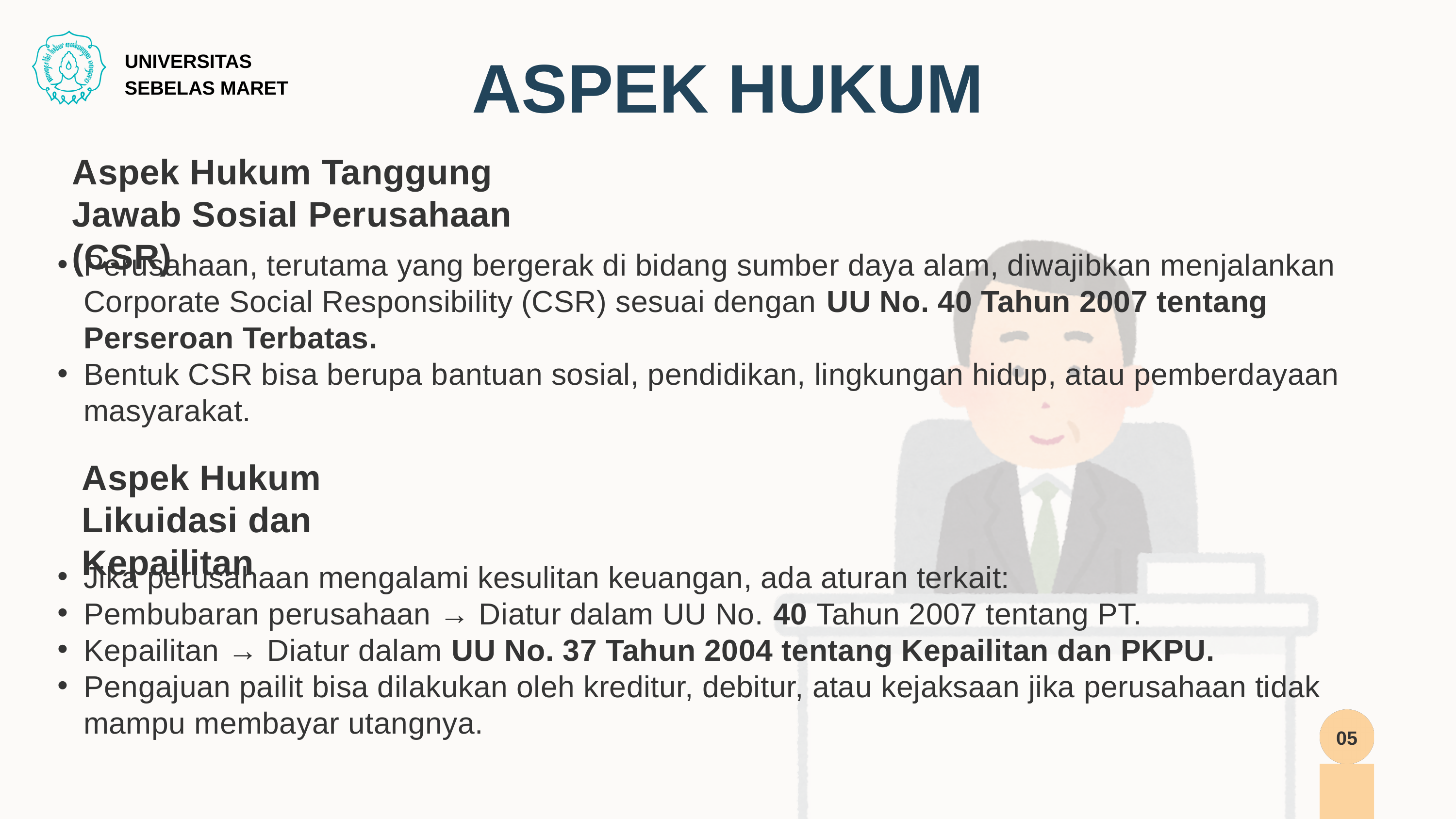

ASPEK HUKUM

UNIVERSITAS SEBELAS MARET
Aspek Hukum Tanggung Jawab Sosial Perusahaan (CSR)

Perusahaan, terutama yang bergerak di bidang sumber daya alam, diwajibkan menjalankan Corporate Social Responsibility (CSR) sesuai dengan UU No. 40 Tahun 2007 tentang Perseroan Terbatas.
Bentuk CSR bisa berupa bantuan sosial, pendidikan, lingkungan hidup, atau pemberdayaan masyarakat.
Aspek Hukum Likuidasi dan Kepailitan
Jika perusahaan mengalami kesulitan keuangan, ada aturan terkait:
Pembubaran perusahaan → Diatur dalam UU No. 40 Tahun 2007 tentang PT.
Kepailitan → Diatur dalam UU No. 37 Tahun 2004 tentang Kepailitan dan PKPU.
Pengajuan pailit bisa dilakukan oleh kreditur, debitur, atau kejaksaan jika perusahaan tidak mampu membayar utangnya.

05